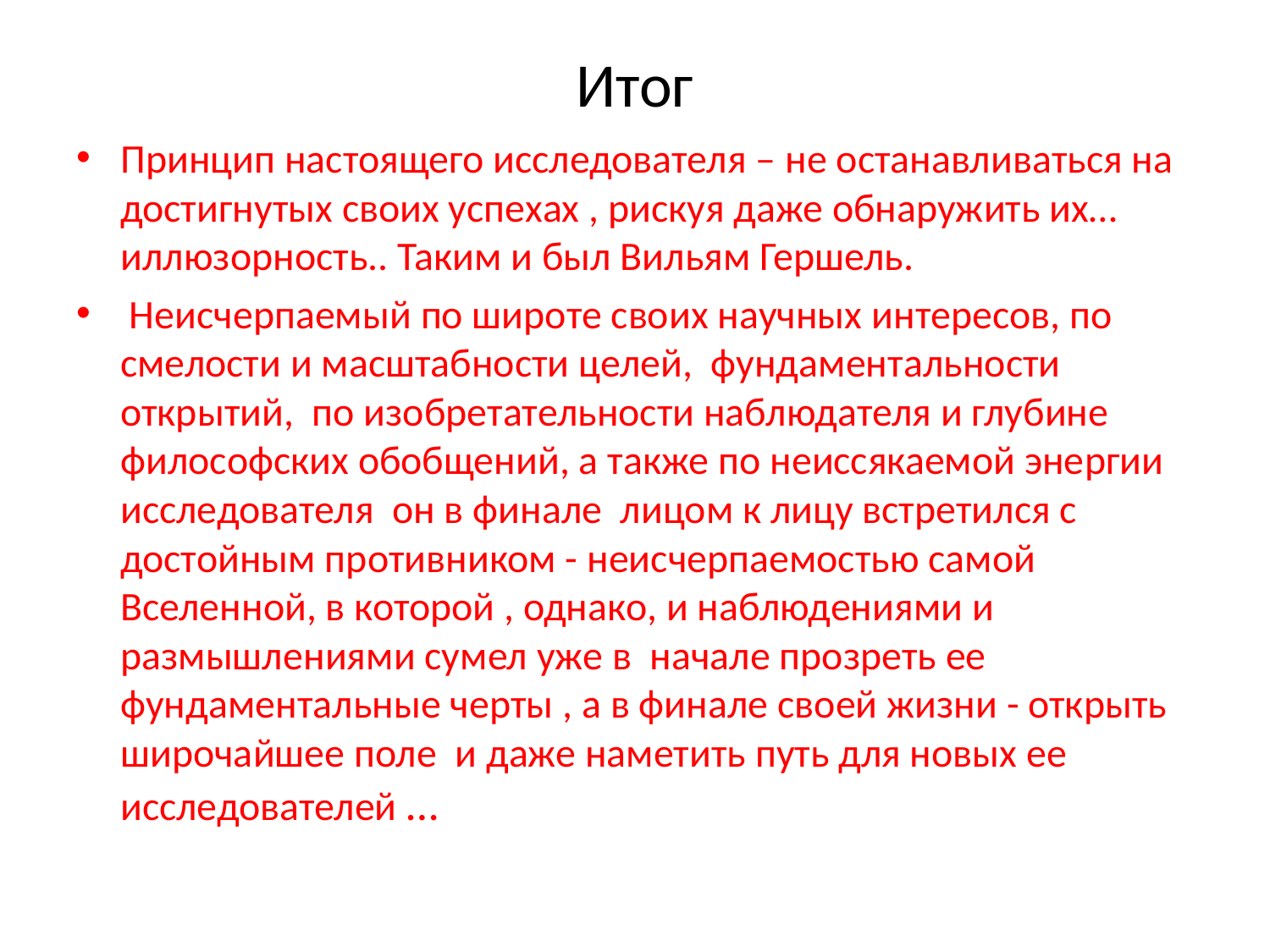

# Итог
Принцип настоящего исследователя – не останавливаться на достигнутых своих успехах , рискуя даже обнаружить их… иллюзорность.. Таким и был Вильям Гершель.
 Неисчерпаемый по широте своих научных интересов, по  смелости и масштабности целей,  фундаментальности открытий,  по изобретательности наблюдателя и глубине философских обобщений, а также по неиссякаемой энергии исследователя  он в финале  лицом к лицу встретился с достойным противником - неисчерпаемостью самой Вселенной, в которой , однако, и наблюдениями и размышлениями сумел уже в  начале прозреть ее фундаментальные черты , а в финале своей жизни - открыть широчайшее поле  и даже наметить путь для новых ее исследователей …